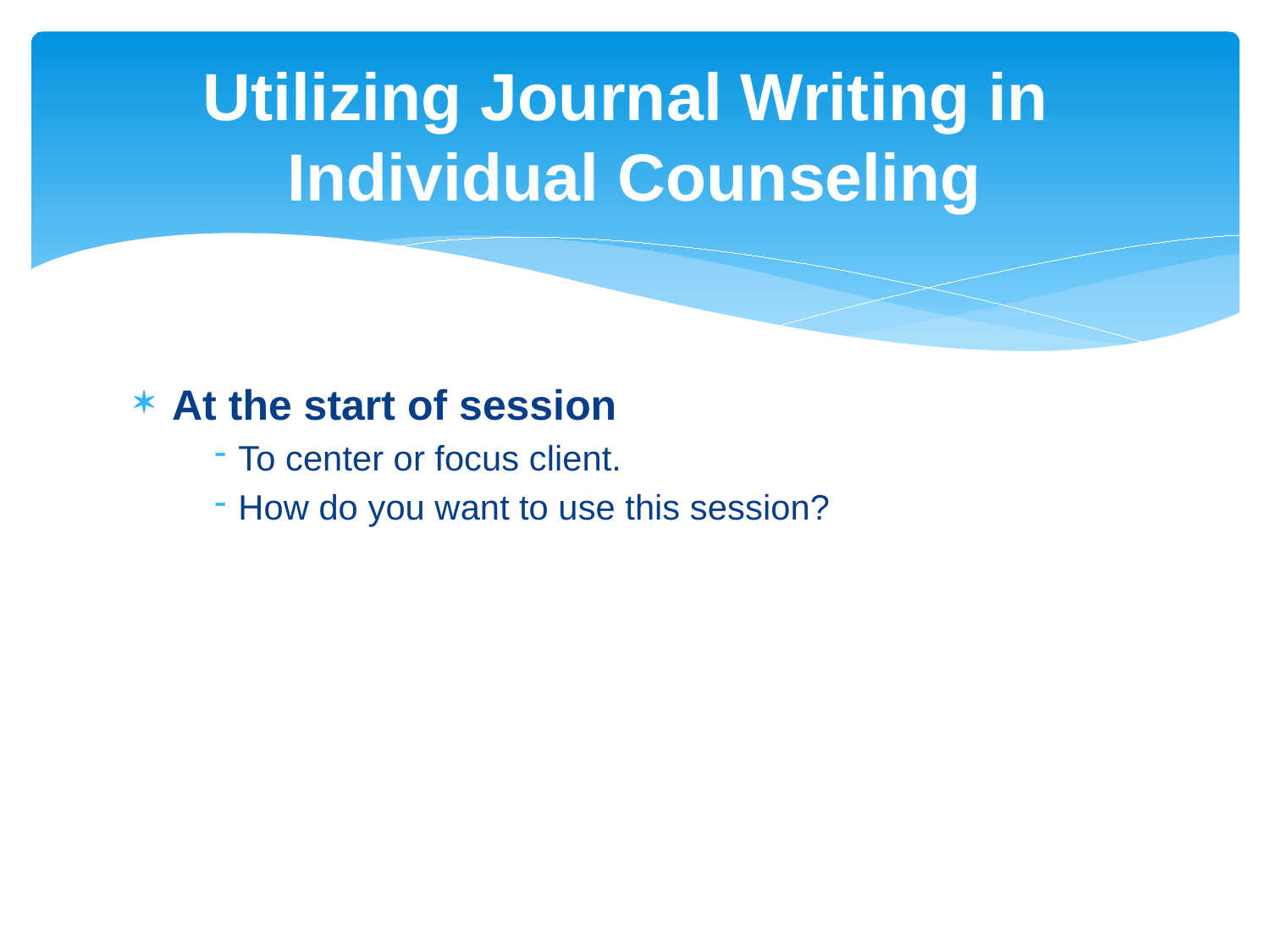

# Utilizing Journal Writing in Individual Counseling
At the start of session
To center or focus client.
How do you want to use this session?